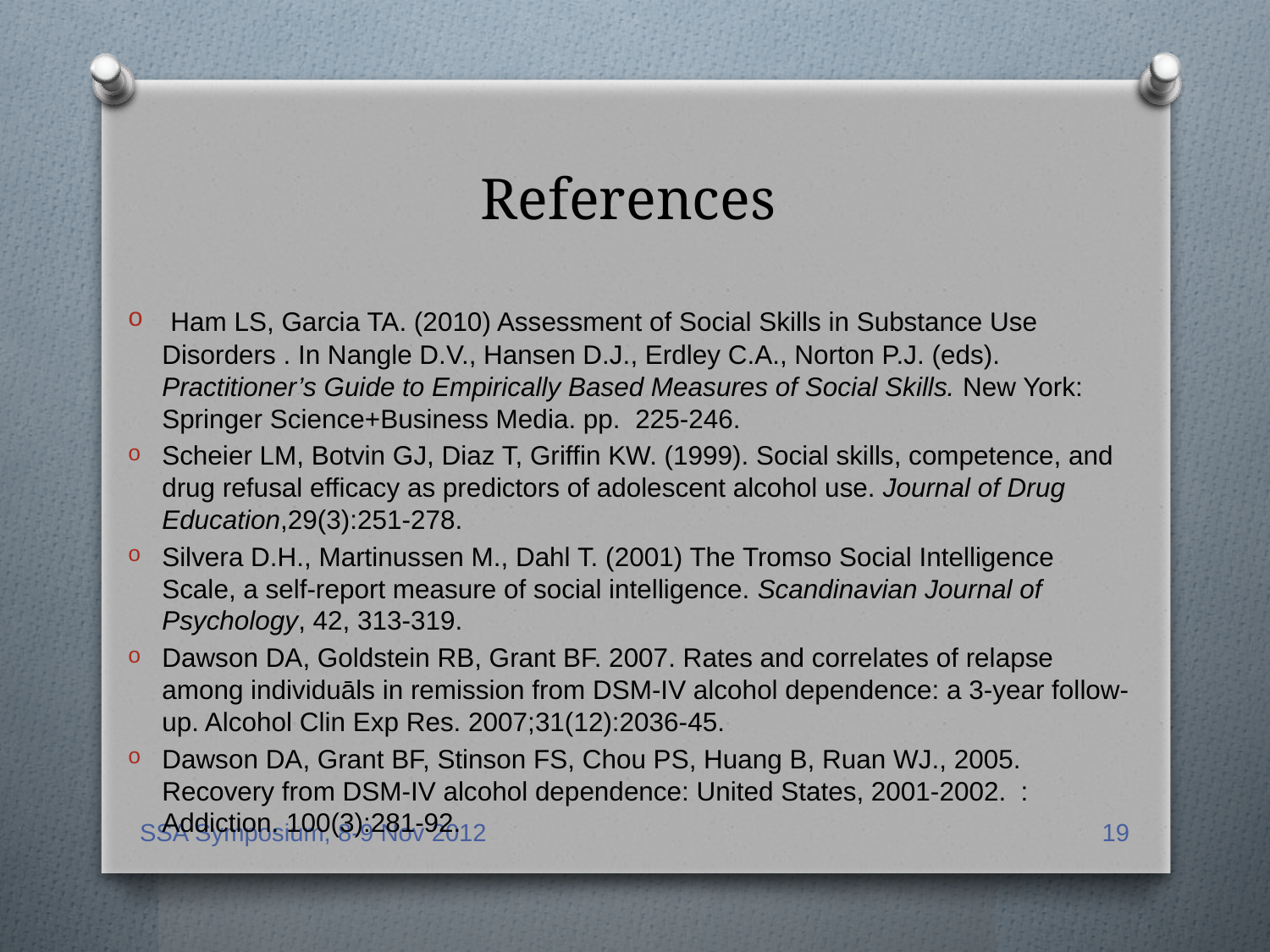

# References
 Ham LS, Garcia TA. (2010) Assessment of Social Skills in Substance Use Disorders . In Nangle D.V., Hansen D.J., Erdley C.A., Norton P.J. (eds). Practitioner’s Guide to Empirically Based Measures of Social Skills. New York: Springer Science+Business Media. pp.  225-246.
Scheier LM, Botvin GJ, Diaz T, Griffin KW. (1999). Social skills, competence, and drug refusal efficacy as predictors of adolescent alcohol use. Journal of Drug Education,29(3):251-278.
Silvera D.H., Martinussen M., Dahl T. (2001) The Tromso Social Intelligence Scale, a self-report measure of social intelligence. Scandinavian Journal of Psychology, 42, 313-319.
Dawson DA, Goldstein RB, Grant BF. 2007. Rates and correlates of relapse among individuāls in remission from DSM-IV alcohol dependence: a 3-year follow-up. Alcohol Clin Exp Res. 2007;31(12):2036-45.
Dawson DA, Grant BF, Stinson FS, Chou PS, Huang B, Ruan WJ., 2005. Recovery from DSM-IV alcohol dependence: United States, 2001-2002.  : Addiction. 100(3):281-92.

SSA Symposium, 8-9 Nov 2012
19